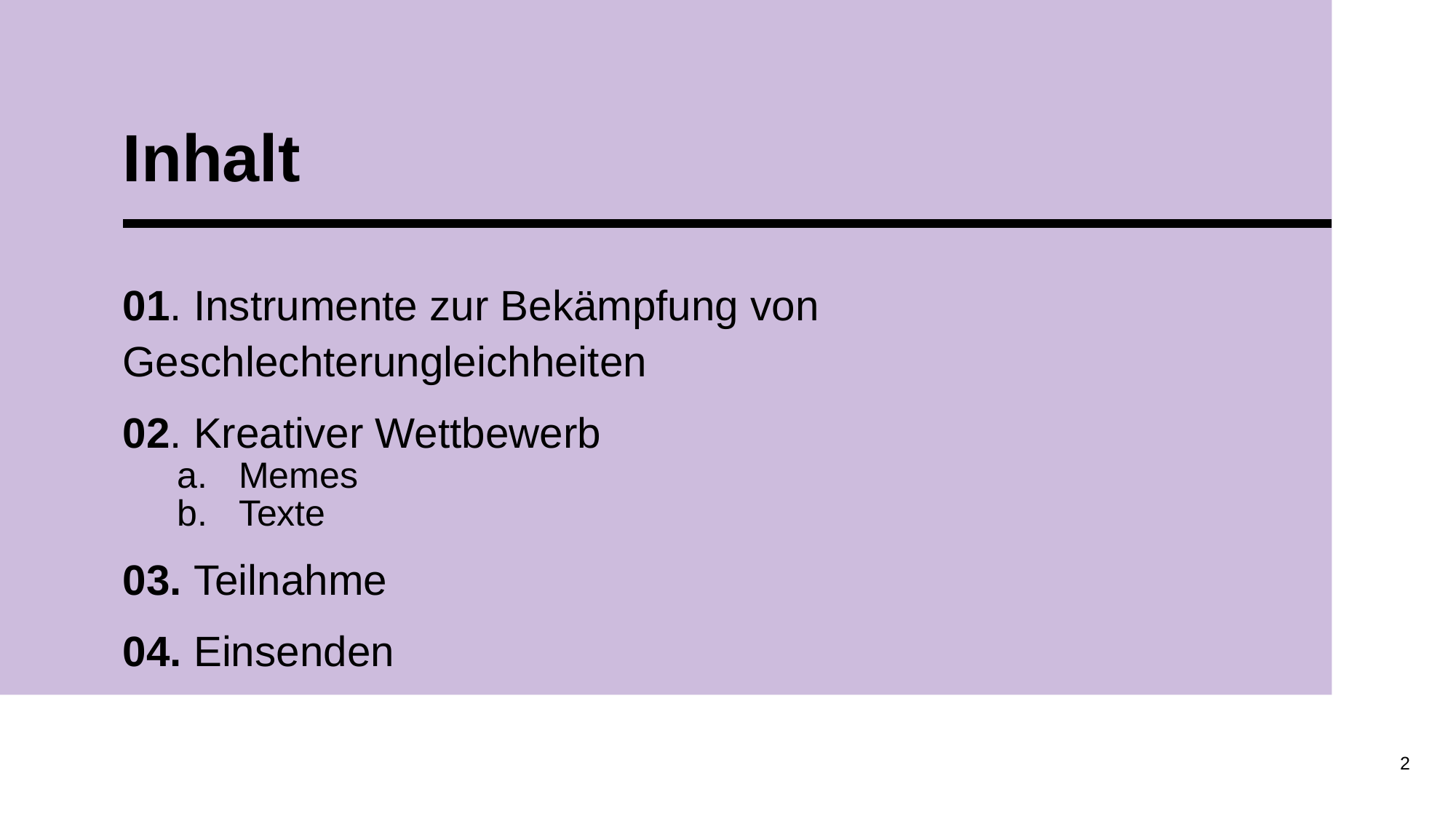

# Inhalt
01. Instrumente zur Bekämpfung von
Geschlechterungleichheiten
02. Kreativer Wettbewerb
Memes
Texte
03. Teilnahme
04. Einsenden
2